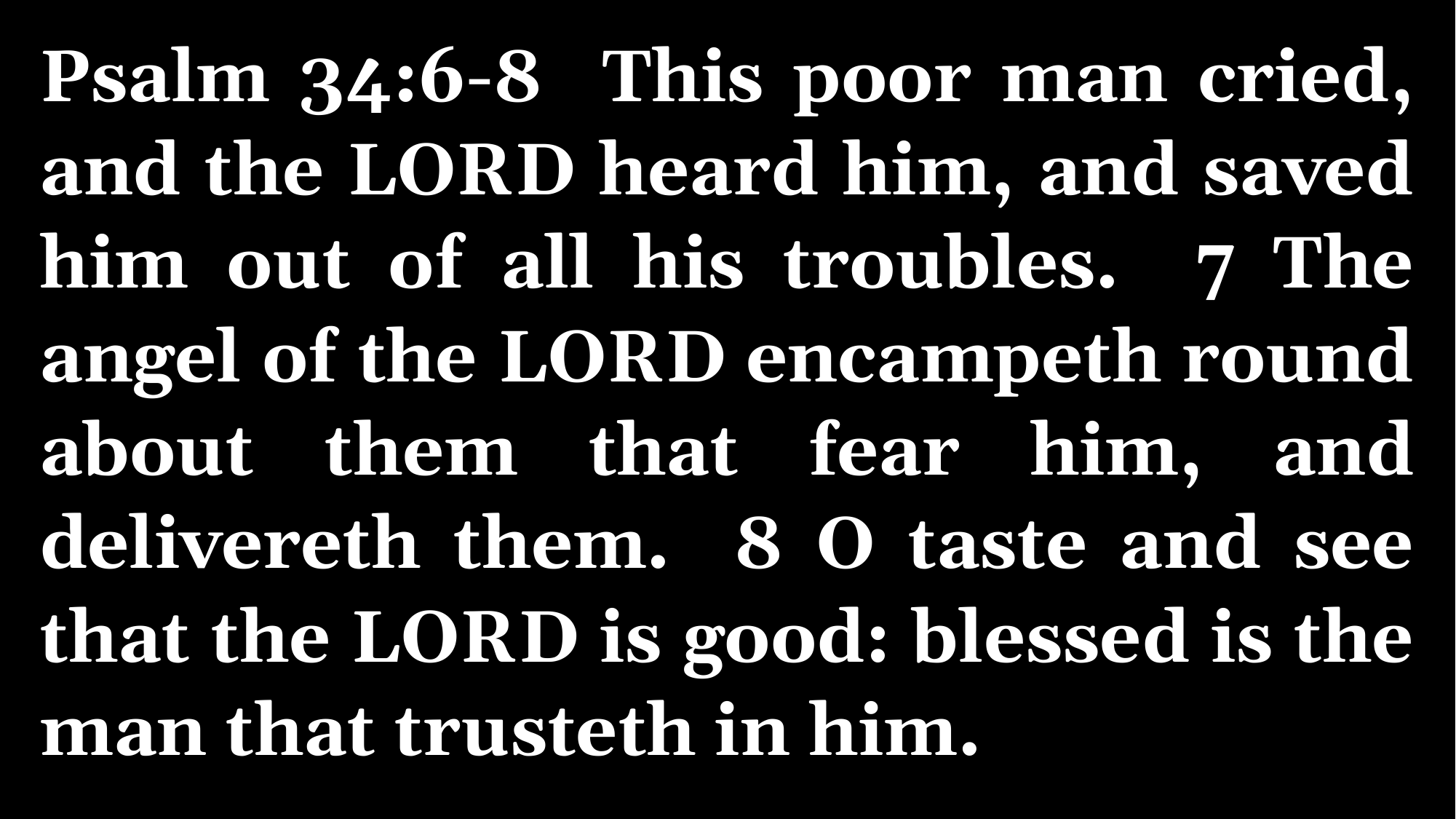

Psalm 34:6-8  This poor man cried, and the LORD heard him, and saved him out of all his troubles.  7 The angel of the LORD encampeth round about them that fear him, and delivereth them.  8 O taste and see that the LORD is good: blessed is the man that trusteth in him.